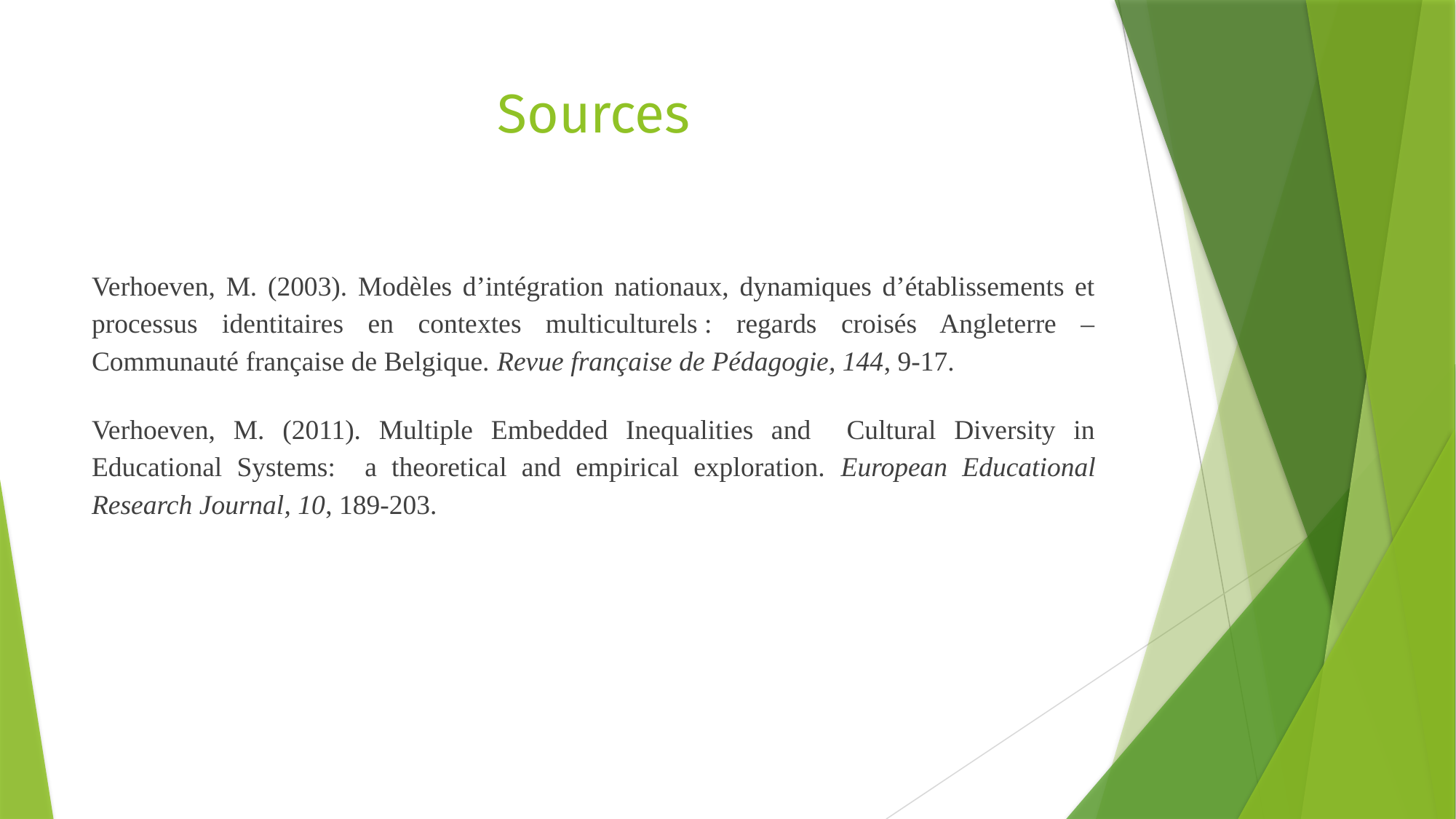

# Sources
Verhoeven, M. (2003). Modèles d’intégration nationaux, dynamiques d’établissements et processus identitaires en contextes multiculturels : regards croisés Angleterre – Communauté française de Belgique. Revue française de Pédagogie, 144, 9-17.
Verhoeven, M. (2011). Multiple Embedded Inequalities and  Cultural Diversity in Educational Systems:  a theoretical and empirical exploration. European Educational Research Journal, 10, 189-203.